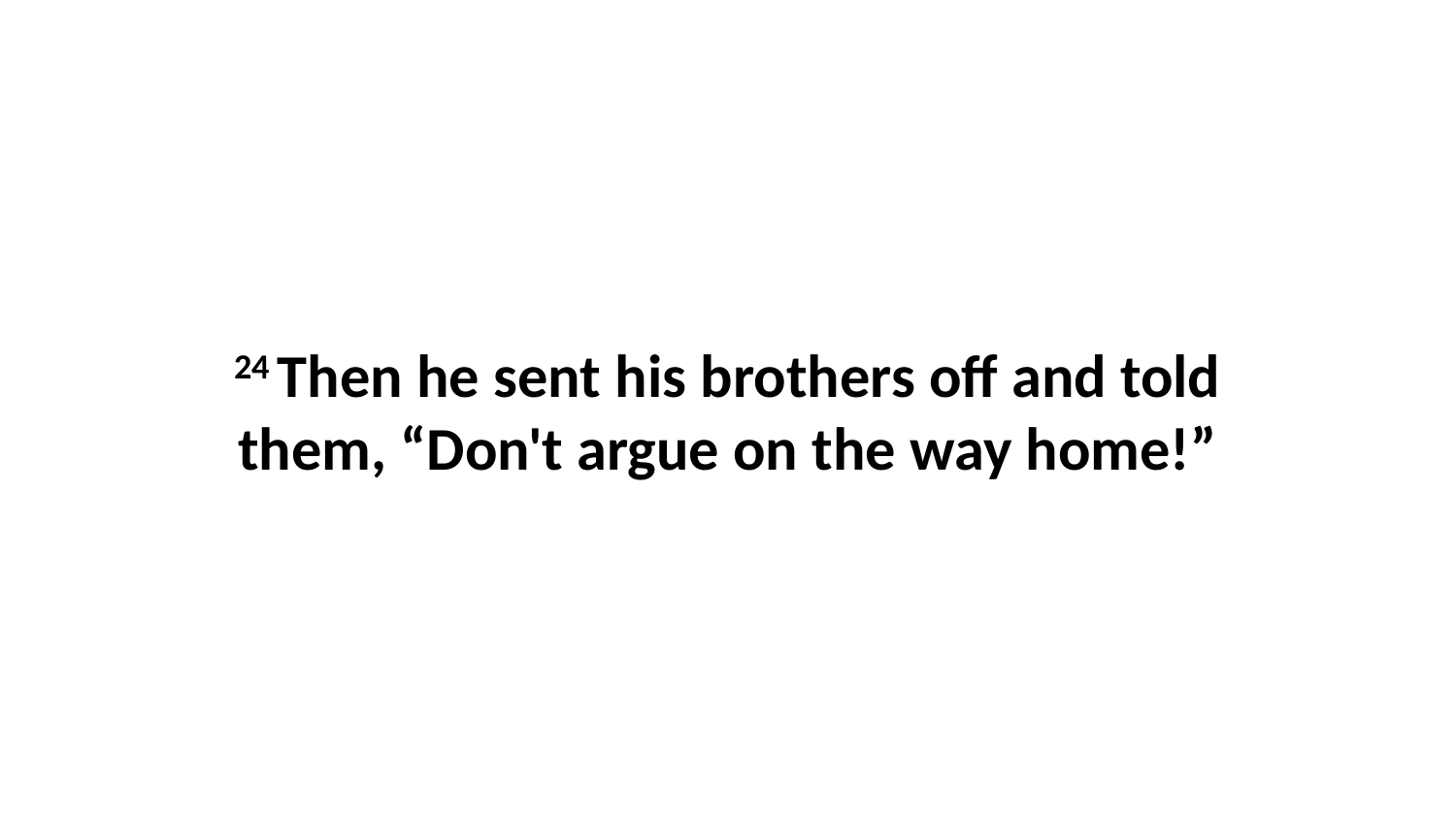

24 Then he sent his brothers off and told them, “Don't argue on the way home!”